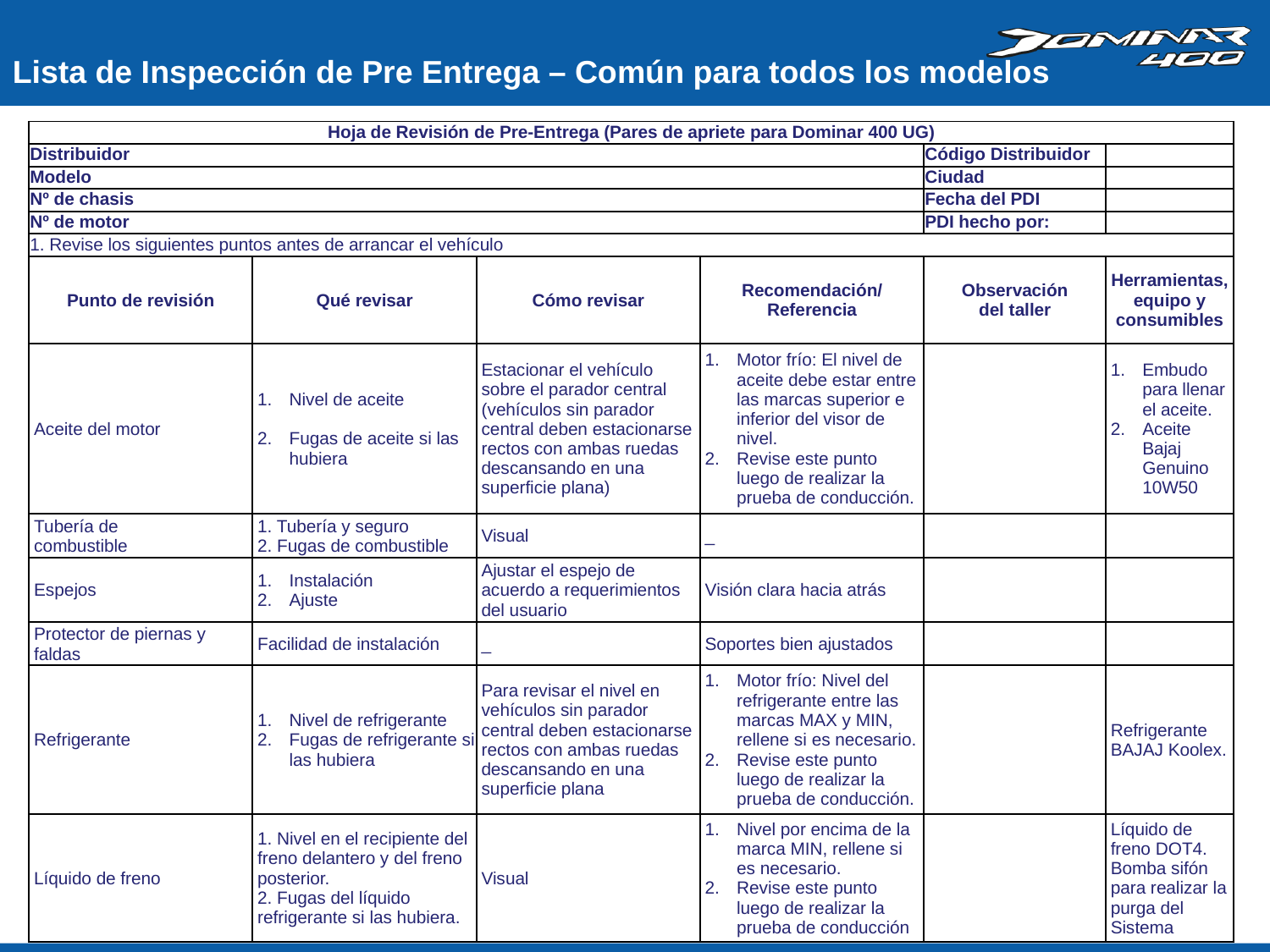

Lista de Inspección de Pre Entrega – Común para todos los modelos
| Hoja de Revisión de Pre-Entrega (Pares de apriete para Dominar 400 UG) |  |  |  |  |  |
| --- | --- | --- | --- | --- | --- |
| Distribuidor |  |  |  | Código Distribuidor |  |
| Modelo |  |  |  | Ciudad |  |
| Nº de chasis |  |  |  | Fecha del PDI |  |
| Nº de motor |  |  |  | PDI hecho por: |  |
| 1. Revise los siguientes puntos antes de arrancar el vehículo |  |  |  |  |  |
| Punto de revisión | Qué revisar | Cómo revisar | Recomendación/ Referencia | Observación del taller | Herramientas, equipo y consumibles |
| Aceite del motor | Nivel de aceite Fugas de aceite si las hubiera | Estacionar el vehículo sobre el parador central (vehículos sin parador central deben estacionarse rectos con ambas ruedas descansando en una superficie plana) | Motor frío: El nivel de aceite debe estar entre las marcas superior e inferior del visor de nivel. Revise este punto luego de realizar la prueba de conducción. |  | Embudo para llenar el aceite. Aceite Bajaj Genuino 10W50 |
| Tubería de combustible | 1. Tubería y seguro 2. Fugas de combustible | Visual | \_ |  |  |
| Espejos | Instalación Ajuste | Ajustar el espejo de acuerdo a requerimientos del usuario | Visión clara hacia atrás |  |  |
| Protector de piernas y faldas | Facilidad de instalación | \_ | Soportes bien ajustados |  |  |
| Refrigerante | Nivel de refrigerante Fugas de refrigerante si las hubiera | Para revisar el nivel en vehículos sin parador central deben estacionarse rectos con ambas ruedas descansando en una superficie plana | Motor frío: Nivel del refrigerante entre las marcas MAX y MIN, rellene si es necesario. Revise este punto luego de realizar la prueba de conducción. |  | Refrigerante BAJAJ Koolex. |
| Líquido de freno | 1. Nivel en el recipiente del freno delantero y del freno posterior. 2. Fugas del líquido refrigerante si las hubiera. | Visual | Nivel por encima de la marca MIN, rellene si es necesario. Revise este punto luego de realizar la prueba de conducción |  | Líquido de freno DOT4. Bomba sifón para realizar la purga del Sistema |